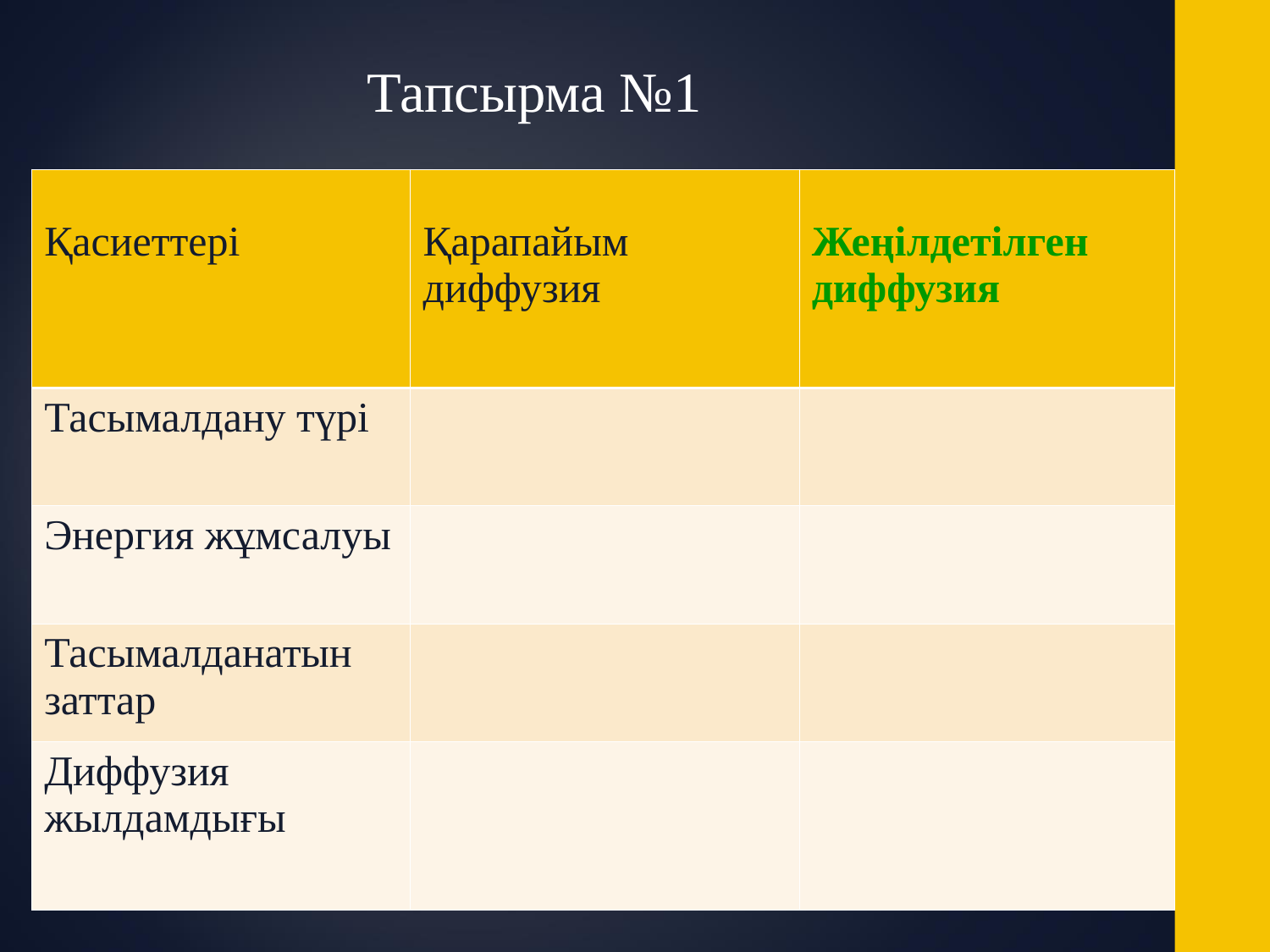

Тапсырма №1
| Қасиеттері | Қарапайым диффузия | Жеңілдетілген диффузия |
| --- | --- | --- |
| Тасымалдану түрі |  |  |
| Энергия жұмсалуы |  |  |
| Тасымалданатын заттар |  |  |
| Диффузия жылдамдығы |  |  |